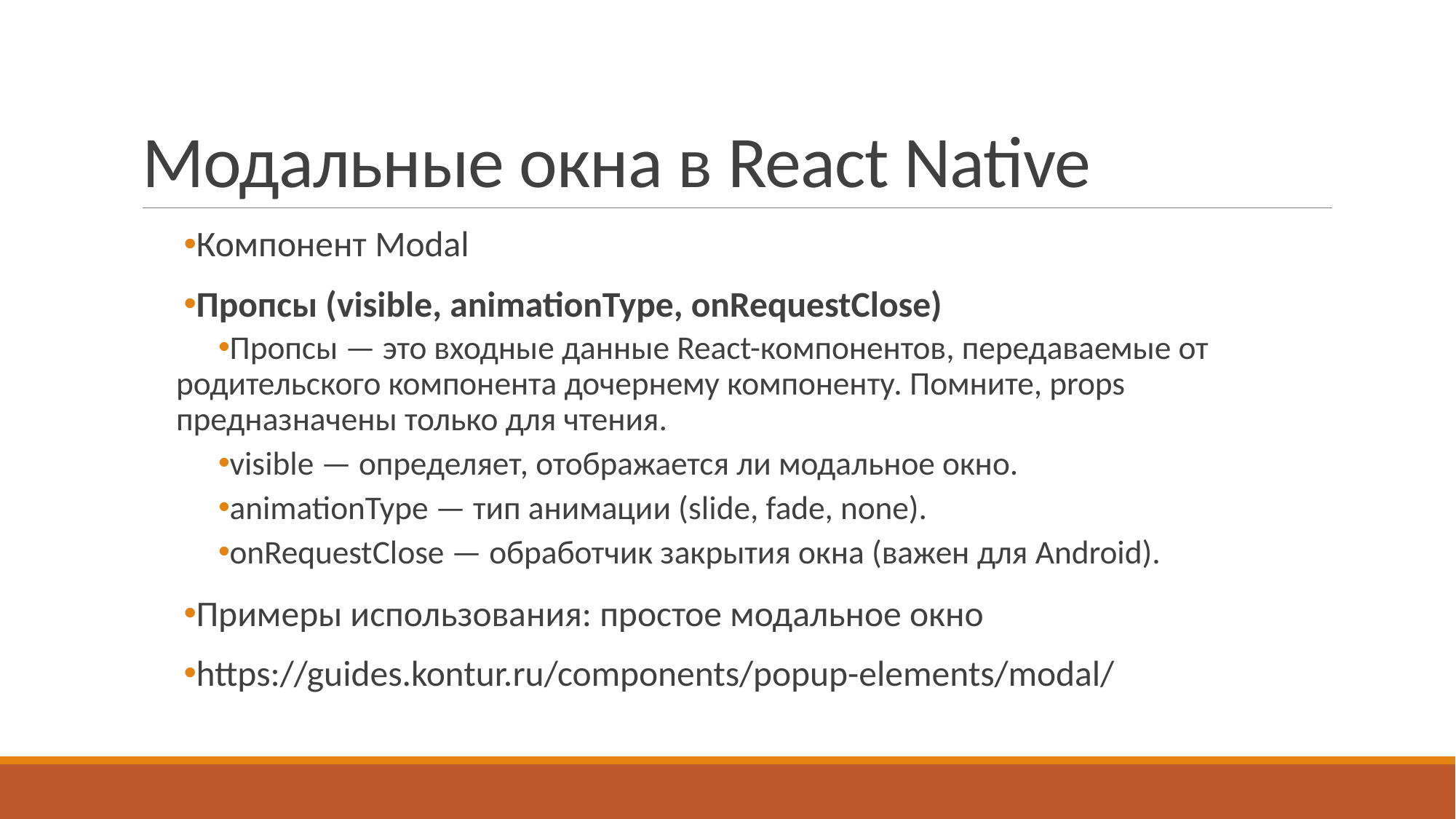

# Модальные окна в React Native
Компонент Modal
Пропсы (visible, animationType, onRequestClose)
Пропсы — это входные данные React-компонентов, передаваемые от родительского компонента дочернему компоненту. Помните, props предназначены только для чтения.
visible — определяет, отображается ли модальное окно.
animationType — тип анимации (slide, fade, none).
onRequestClose — обработчик закрытия окна (важен для Android).
Примеры использования: простое модальное окно
https://guides.kontur.ru/components/popup-elements/modal/